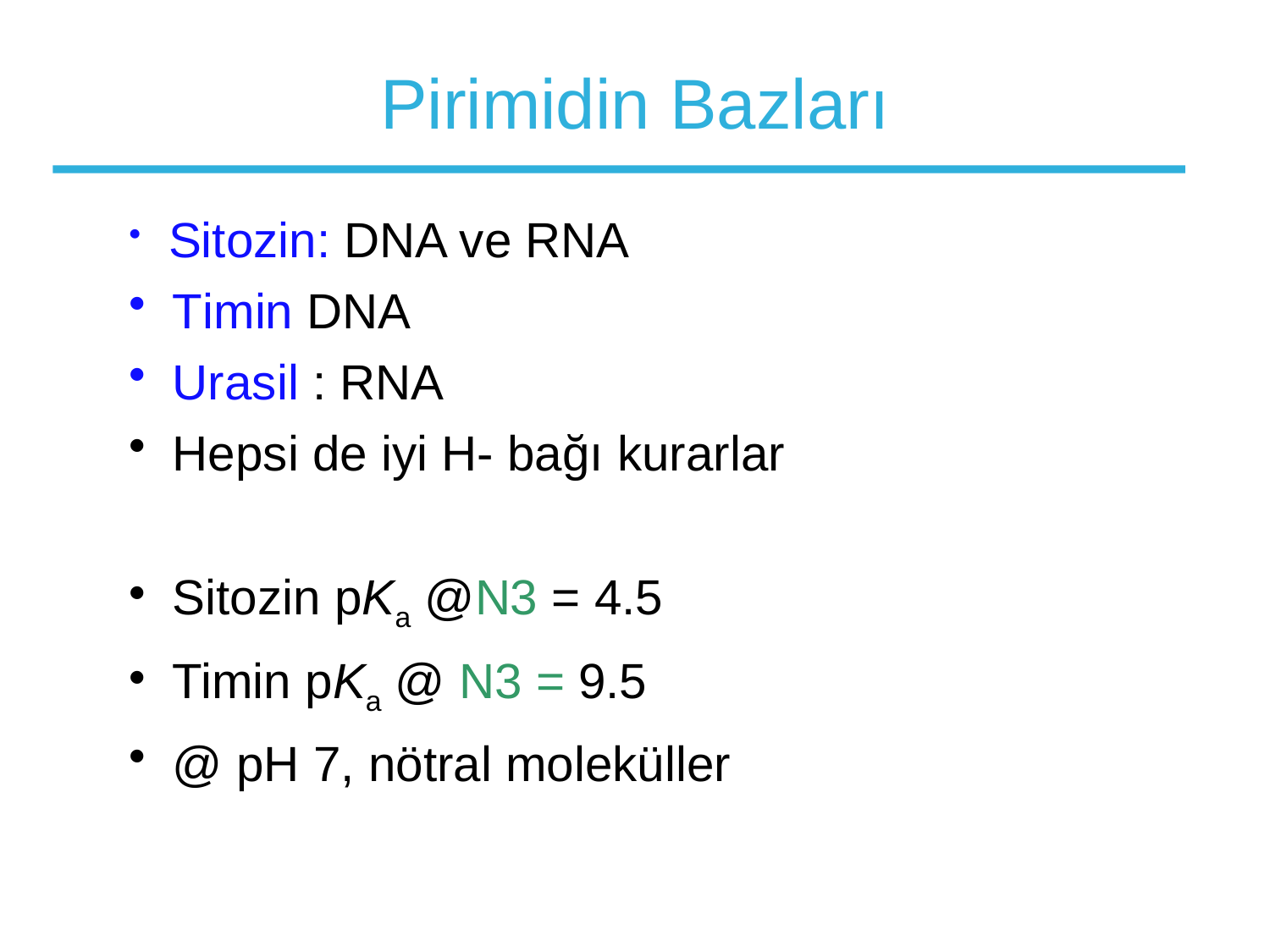

# Pirimidin Bazları

 Sitozin: DNA ve RNA
 Timin DNA
 Urasil : RNA
 Hepsi de iyi H- bağı kurarlar

 Sitozin pKa @N3 = 4.5
 Timin pKa @ N3 = 9.5
 @ pH 7, nötral moleküller